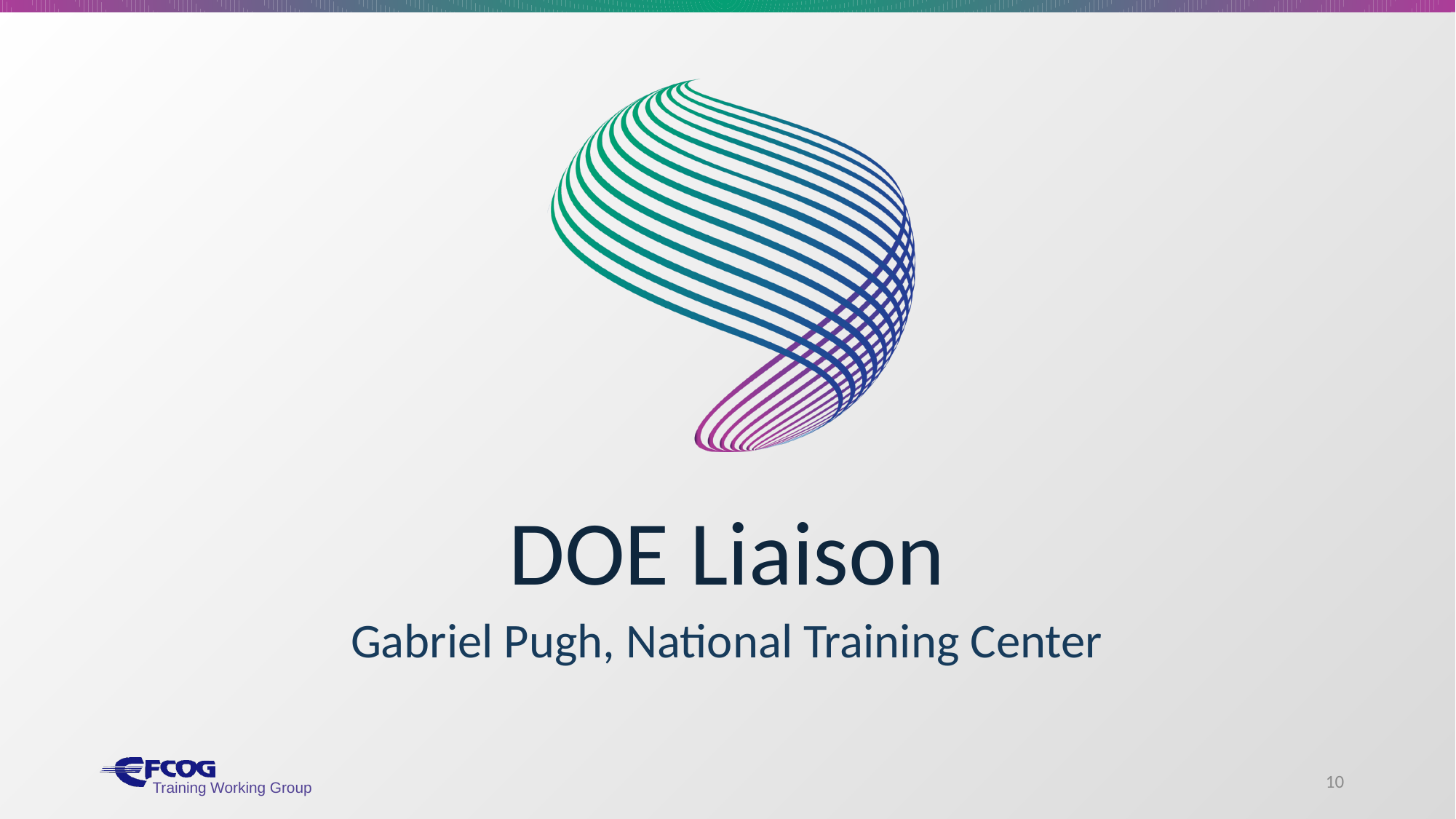

# DOE Liaison
Gabriel Pugh, National Training Center

10